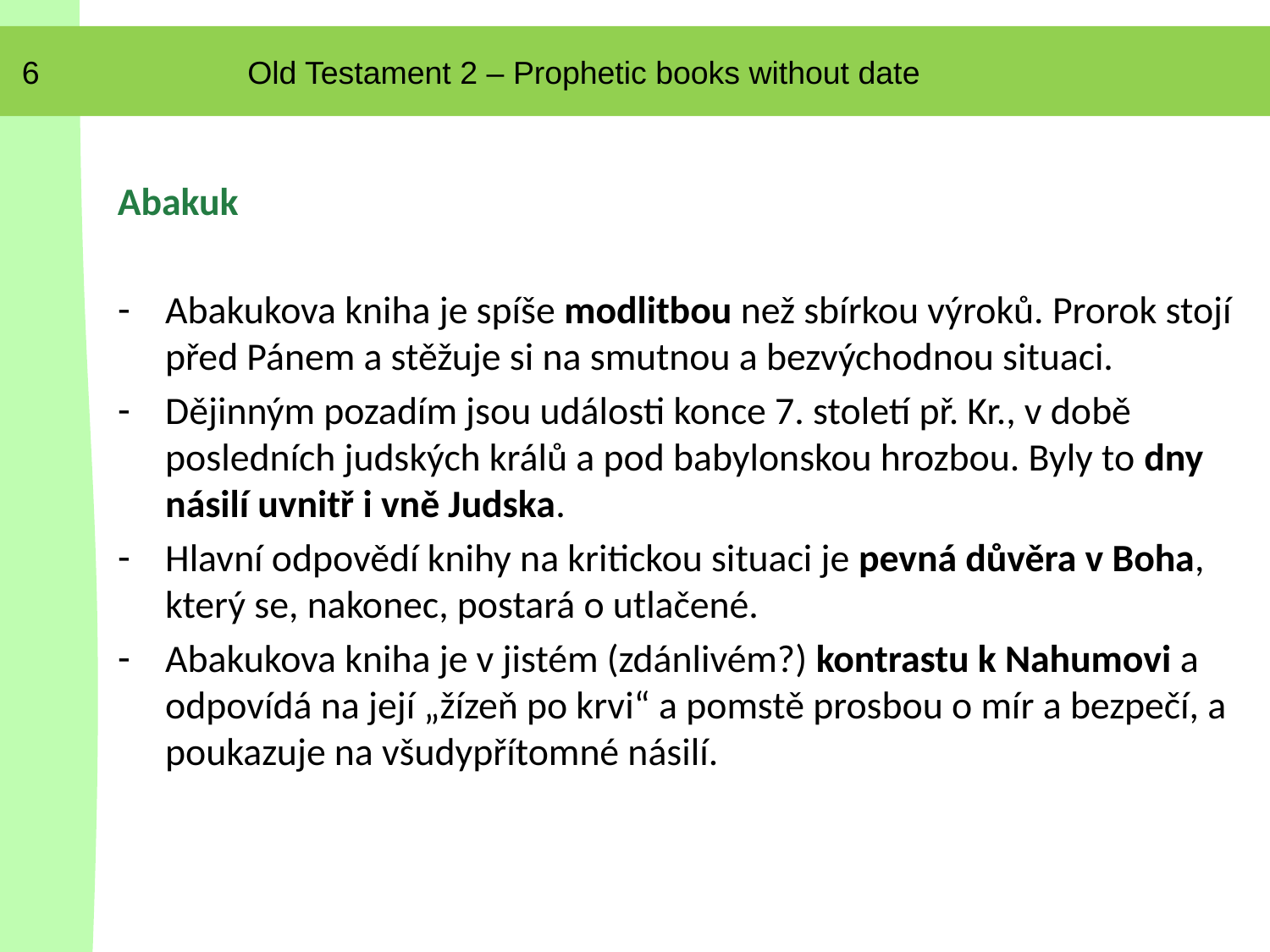

6
Old Testament 2 – Prophetic books without date

Abakuk

Abakukova kniha je spíše modlitbou než sbírkou výroků. Prorok stojí před Pánem a stěžuje si na smutnou a bezvýchodnou situaci.
Dějinným pozadím jsou události konce 7. století př. Kr., v době posledních judských králů a pod babylonskou hrozbou. Byly to dny násilí uvnitř i vně Judska.
Hlavní odpovědí knihy na kritickou situaci je pevná důvěra v Boha, který se, nakonec, postará o utlačené.
Abakukova kniha je v jistém (zdánlivém?) kontrastu k Nahumovi a odpovídá na její „žízeň po krvi“ a pomstě prosbou o mír a bezpečí, a poukazuje na všudypřítomné násilí.